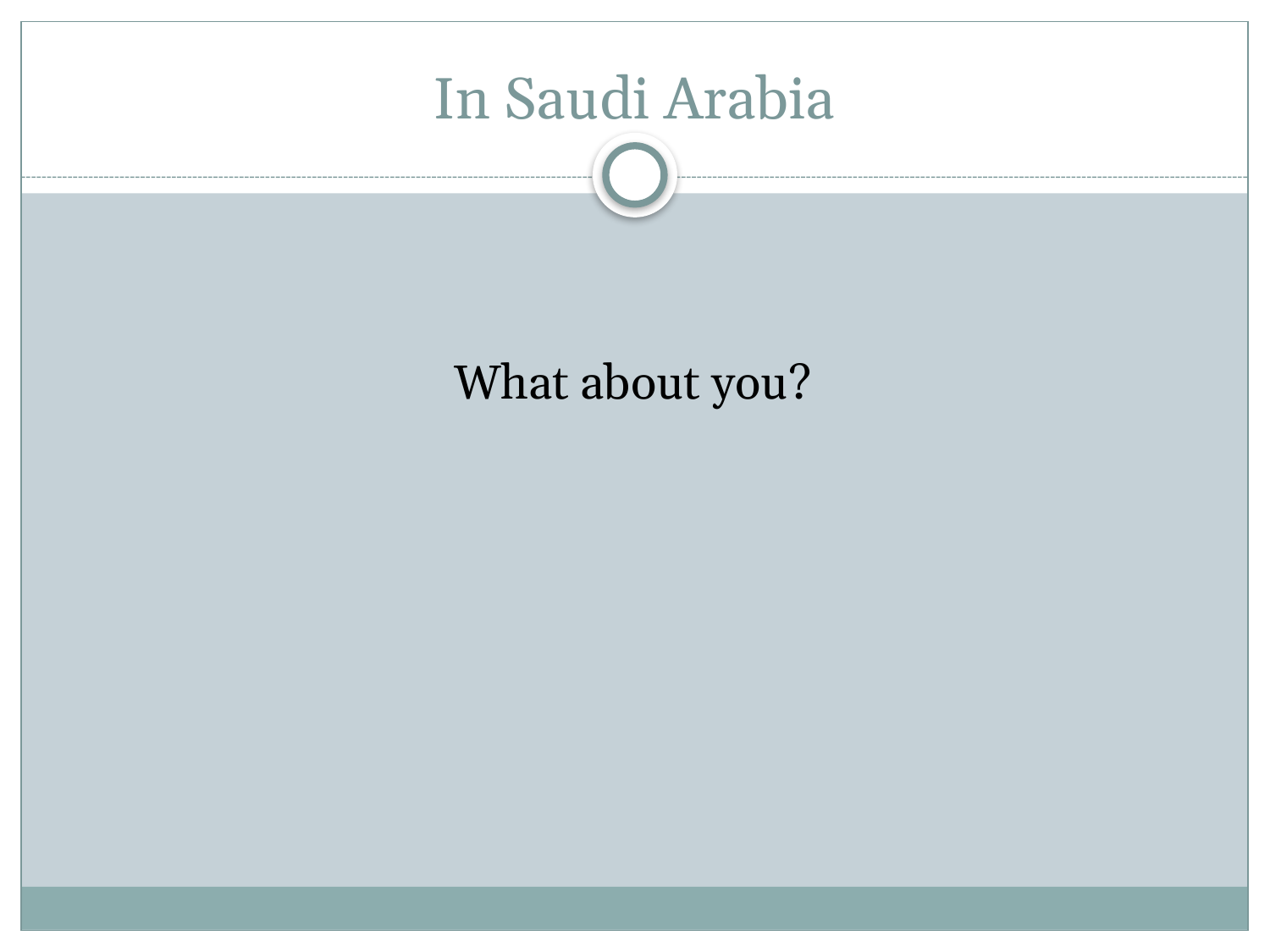

# In Saudi Arabia

                                   What about you?